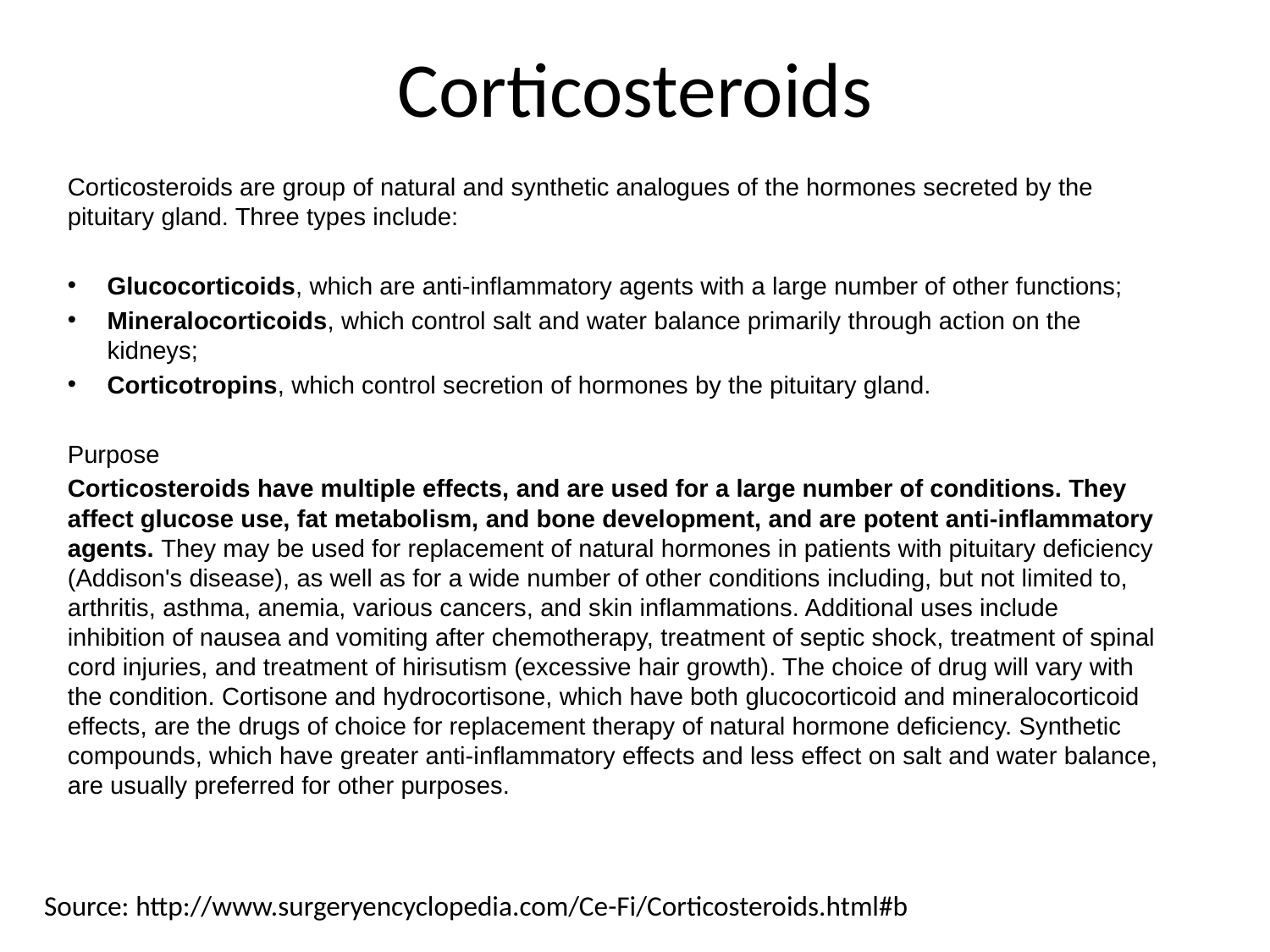

# Corticosteroids
Corticosteroids are group of natural and synthetic analogues of the hormones secreted by the pituitary gland. Three types include:

Glucocorticoids, which are anti-inflammatory agents with a large number of other functions;
Mineralocorticoids, which control salt and water balance primarily through action on the kidneys;
Corticotropins, which control secretion of hormones by the pituitary gland.

Purpose
Corticosteroids have multiple effects, and are used for a large number of conditions. They affect glucose use, fat metabolism, and bone development, and are potent anti-inflammatory agents. They may be used for replacement of natural hormones in patients with pituitary deficiency (Addison's disease), as well as for a wide number of other conditions including, but not limited to, arthritis, asthma, anemia, various cancers, and skin inflammations. Additional uses include inhibition of nausea and vomiting after chemotherapy, treatment of septic shock, treatment of spinal cord injuries, and treatment of hirisutism (excessive hair growth). The choice of drug will vary with the condition. Cortisone and hydrocortisone, which have both glucocorticoid and mineralocorticoid effects, are the drugs of choice for replacement therapy of natural hormone deficiency. Synthetic compounds, which have greater anti-inflammatory effects and less effect on salt and water balance, are usually preferred for other purposes.
Source: http://www.surgeryencyclopedia.com/Ce-Fi/Corticosteroids.html#b